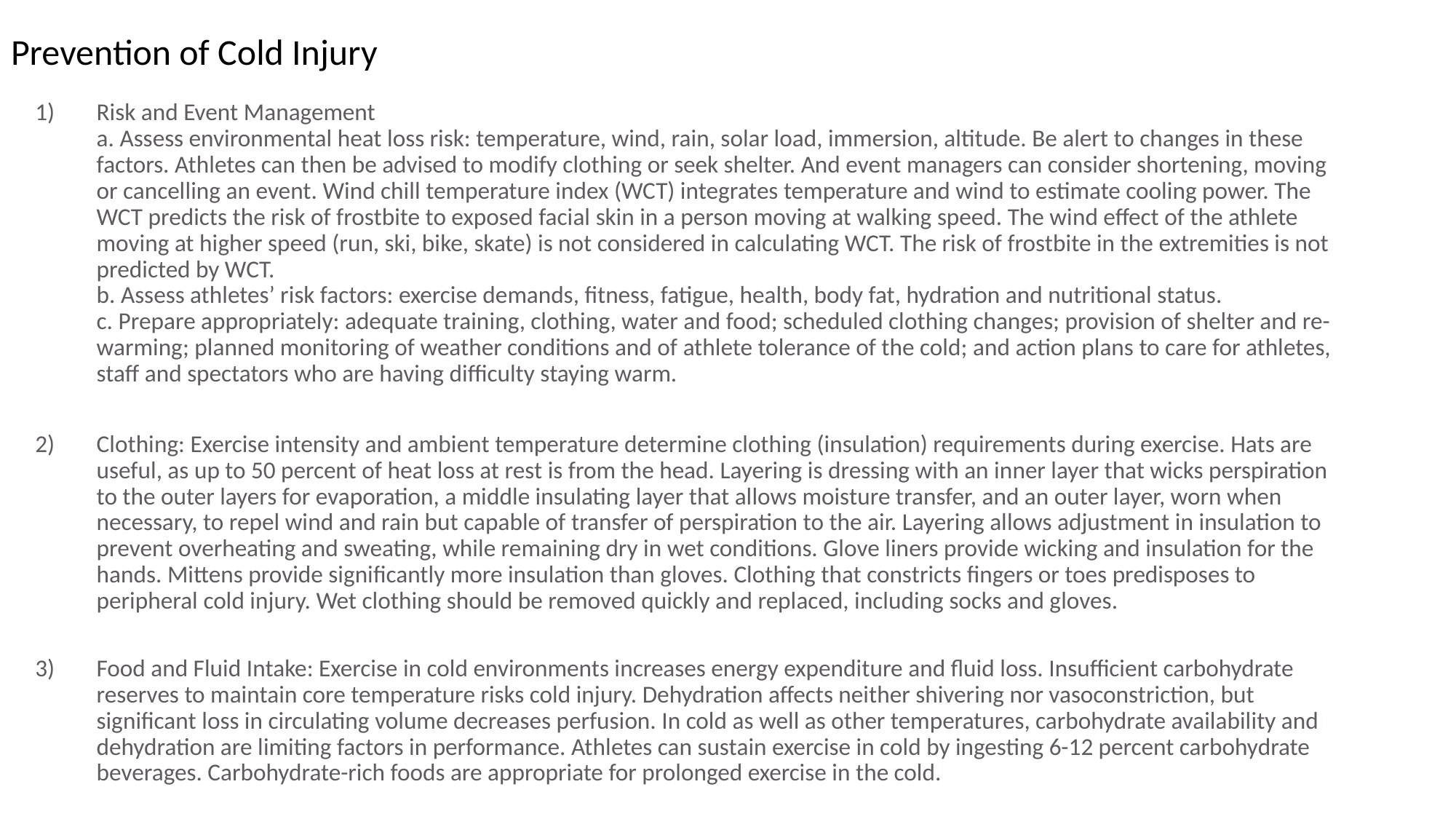

# Prevention of Cold Injury
Risk and Event Management 
a. Assess environmental heat loss risk: temperature, wind, rain, solar load, immersion, altitude. Be alert to changes in these factors. Athletes can then be advised to modify clothing or seek shelter. And event managers can consider shortening, moving or cancelling an event. Wind chill temperature index (WCT) integrates temperature and wind to estimate cooling power. The WCT predicts the risk of frostbite to exposed facial skin in a person moving at walking speed. The wind effect of the athlete moving at higher speed (run, ski, bike, skate) is not considered in calculating WCT. The risk of frostbite in the extremities is not predicted by WCT. 
b. Assess athletes’ risk factors: exercise demands, fitness, fatigue, health, body fat, hydration and nutritional status. 
c. Prepare appropriately: adequate training, clothing, water and food; scheduled clothing changes; provision of shelter and re-warming; planned monitoring of weather conditions and of athlete tolerance of the cold; and action plans to care for athletes, staff and spectators who are having difficulty staying warm.
Clothing: Exercise intensity and ambient temperature determine clothing (insulation) requirements during exercise. Hats are useful, as up to 50 percent of heat loss at rest is from the head. Layering is dressing with an inner layer that wicks perspiration to the outer layers for evaporation, a middle insulating layer that allows moisture transfer, and an outer layer, worn when necessary, to repel wind and rain but capable of transfer of perspiration to the air. Layering allows adjustment in insulation to prevent overheating and sweating, while remaining dry in wet conditions. Glove liners provide wicking and insulation for the hands. Mittens provide significantly more insulation than gloves. Clothing that constricts fingers or toes predisposes to peripheral cold injury. Wet clothing should be removed quickly and replaced, including socks and gloves.
Food and Fluid Intake: Exercise in cold environments increases energy expenditure and fluid loss. Insufficient carbohydrate reserves to maintain core temperature risks cold injury. Dehydration affects neither shivering nor vasoconstriction, but significant loss in circulating volume decreases perfusion. In cold as well as other temperatures, carbohydrate availability and dehydration are limiting factors in performance. Athletes can sustain exercise in cold by ingesting 6-12 percent carbohydrate beverages. Carbohydrate-rich foods are appropriate for prolonged exercise in the cold.